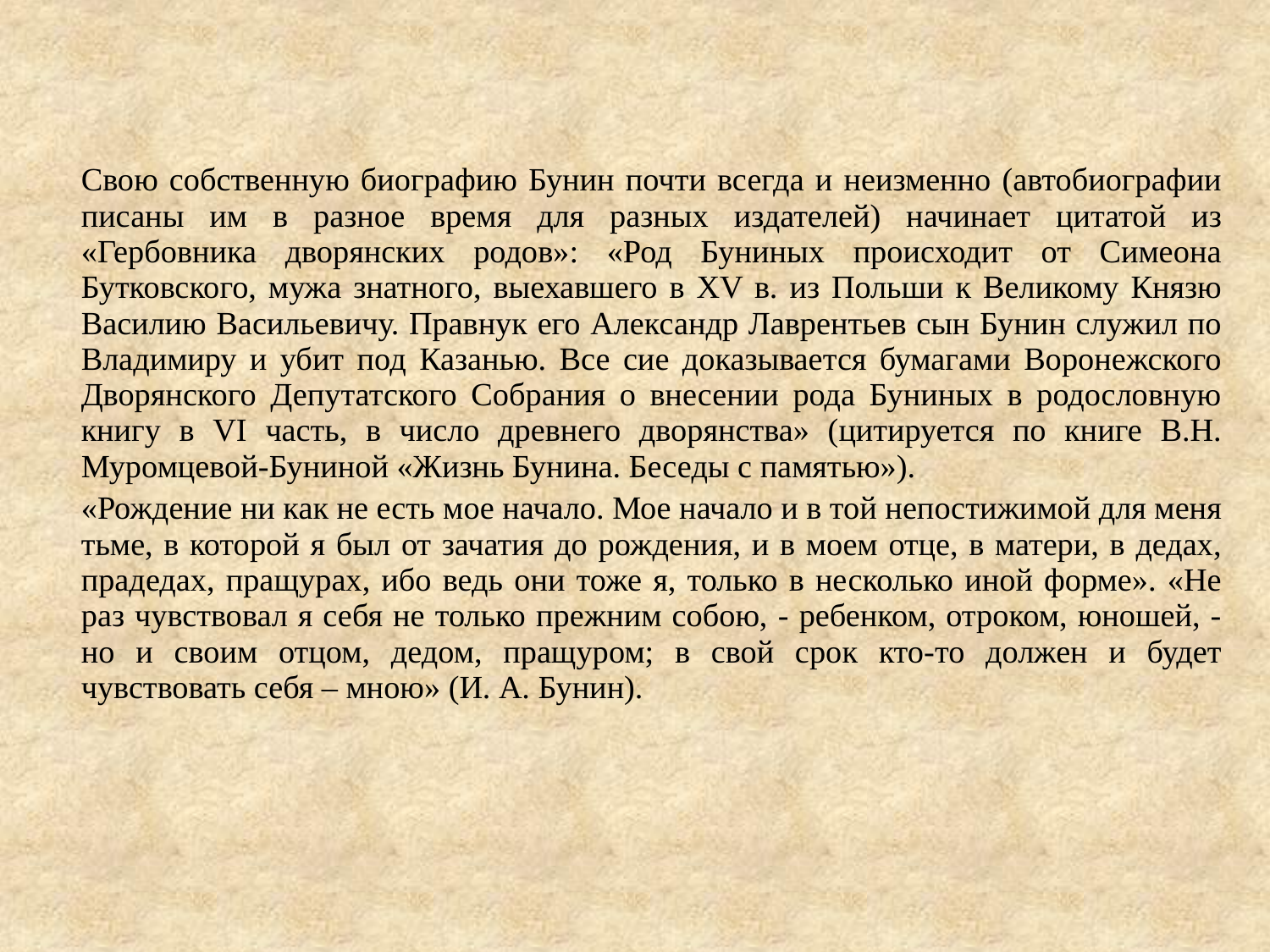

Свою собственную биографию Бунин почти всегда и неизменно (автобиографии писаны им в разное время для разных издателей) начинает цитатой из «Гербовника дворянских родов»: «Род Буниных происходит от Симеона Бутковского, мужа знатного, выехавшего в ХV в. из Польши к Великому Князю Василию Васильевичу. Правнук его Александр Лаврентьев сын Бунин служил по Владимиру и убит под Казанью. Все сие доказывается бумагами Воронежского Дворянского Депутатского Собрания о внесении рода Буниных в родословную книгу в VI часть, в число древнего дворянства» (цитируется по книге В.Н. Муромцевой-Буниной «Жизнь Бунина. Беседы с памятью»).
«Рождение ни как не есть мое начало. Мое начало и в той непостижимой для меня тьме, в которой я был от зачатия до рождения, и в моем отце, в матери, в дедах, прадедах, пращурах, ибо ведь они тоже я, только в несколько иной форме». «Не раз чувствовал я себя не только прежним собою, - ребенком, отроком, юношей, - но и своим отцом, дедом, пращуром; в свой срок кто-то должен и будет чувствовать себя – мною» (И. А. Бунин).